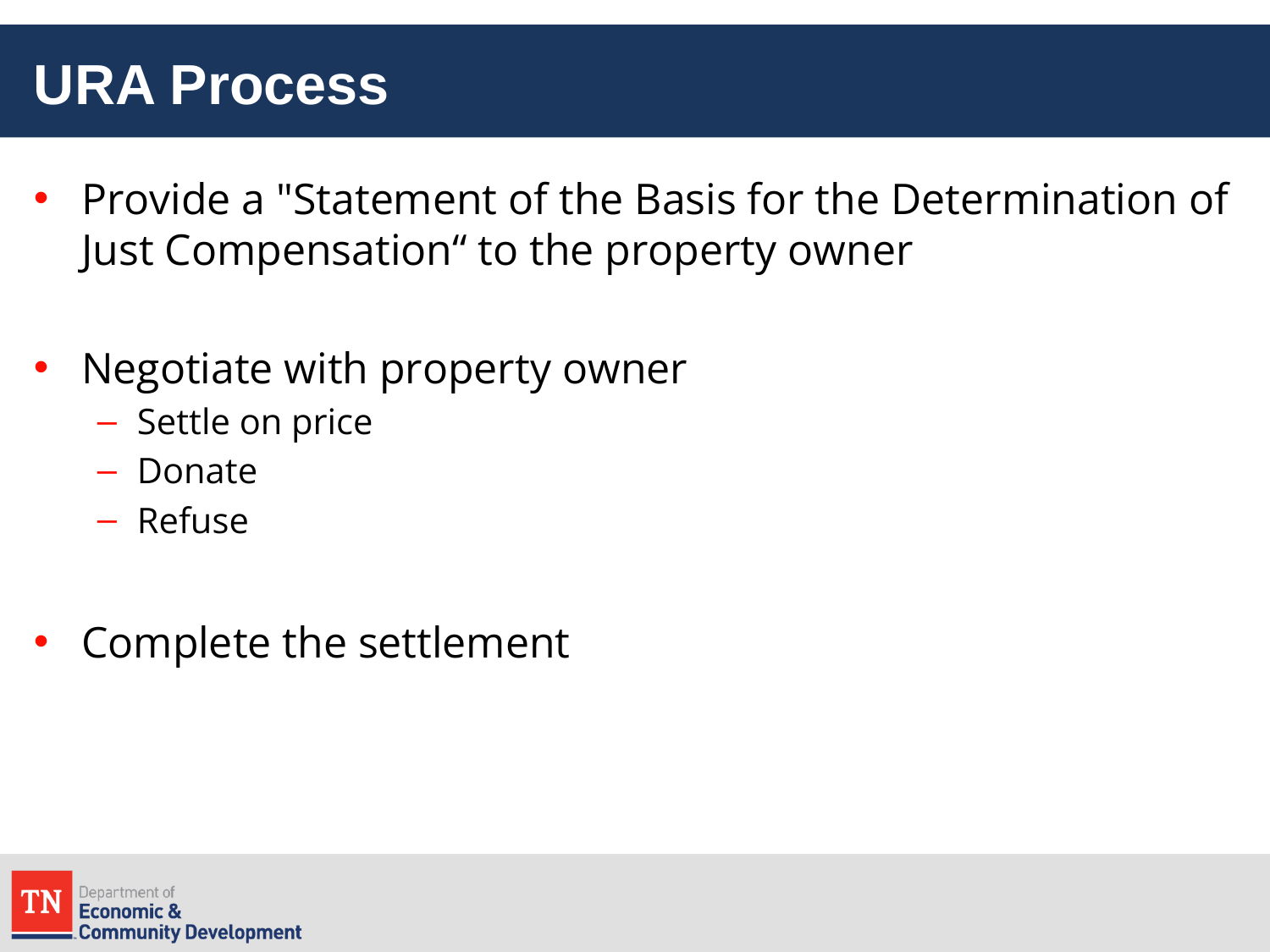

# URA Process
Provide a "Statement of the Basis for the Determination of Just Compensation“ to the property owner

Negotiate with property owner
Settle on price
Donate
Refuse

Complete the settlement